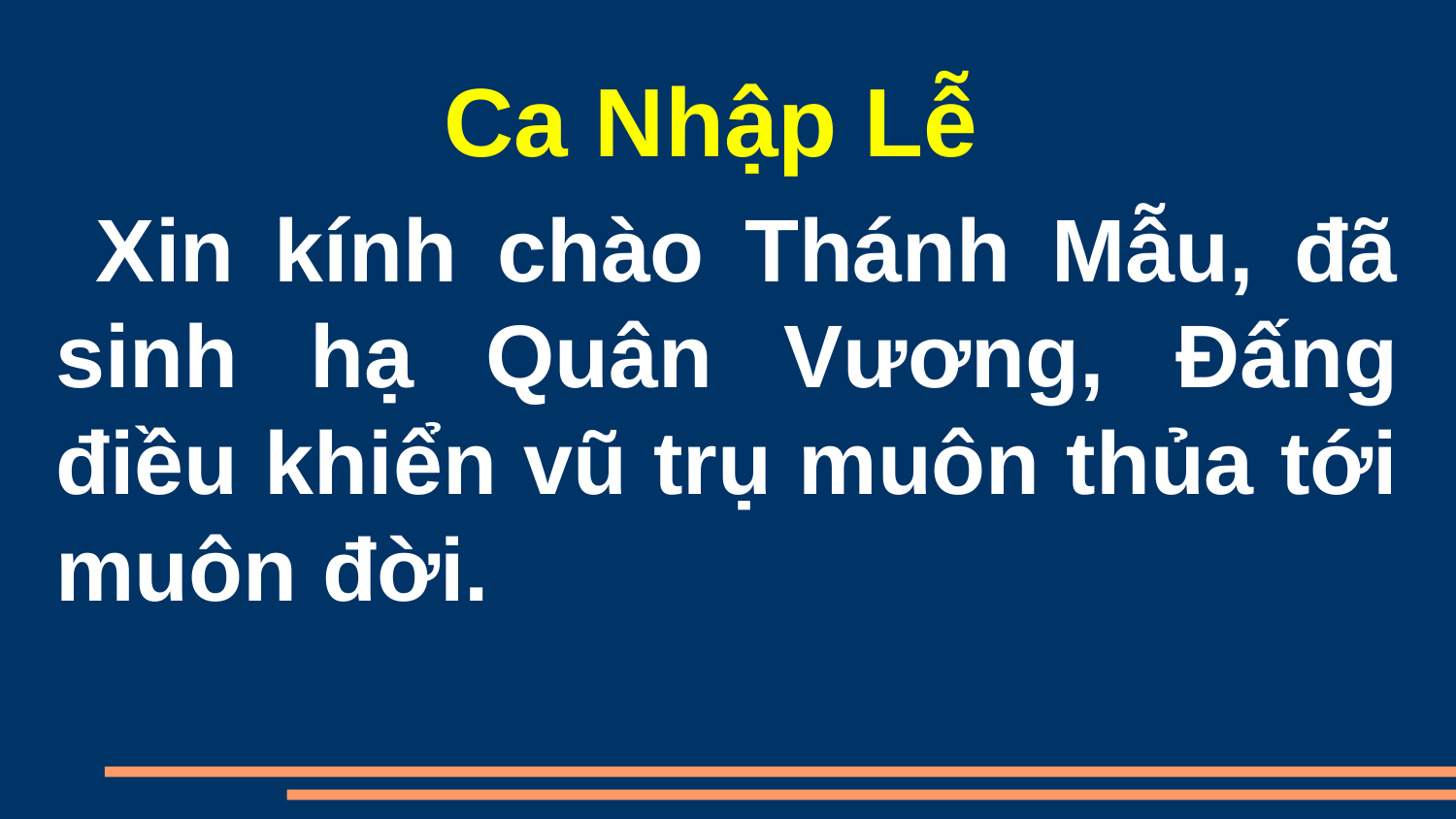

Ca Nhập Lễ
 Xin kính chào Thánh Mẫu, đã sinh hạ Quân Vương, Đấng điều khiển vũ trụ muôn thủa tới muôn đời.